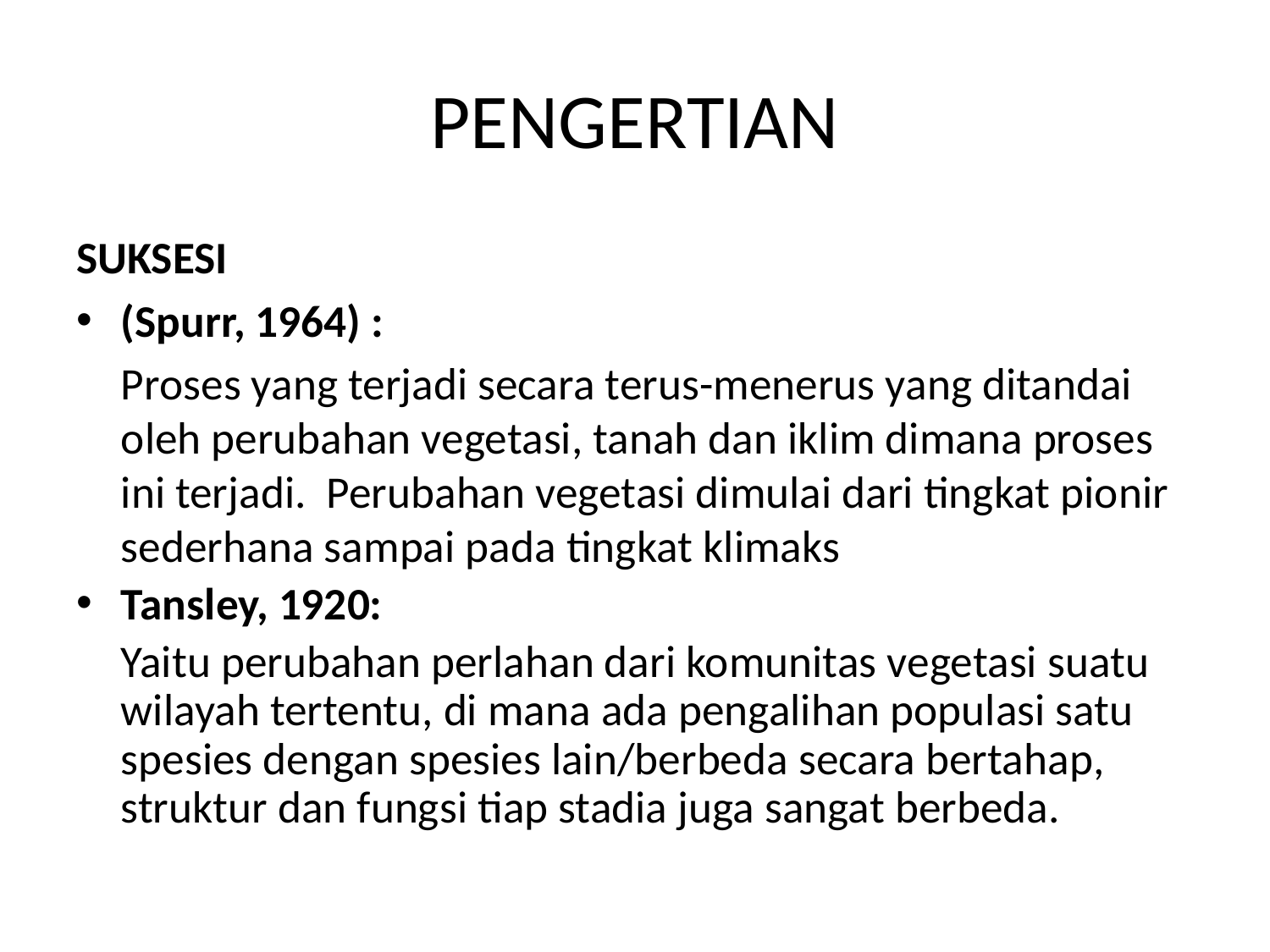

# PENGERTIAN
SUKSESI
(Spurr, 1964) :
	Proses yang terjadi secara terus-menerus yang ditandai oleh perubahan vegetasi, tanah dan iklim dimana proses ini terjadi.  Perubahan vegetasi dimulai dari tingkat pionir sederhana sampai pada tingkat klimaks
Tansley, 1920:
	Yaitu perubahan perlahan dari komunitas vegetasi suatu wilayah tertentu, di mana ada pengalihan populasi satu spesies dengan spesies lain/berbeda secara bertahap, struktur dan fungsi tiap stadia juga sangat berbeda.